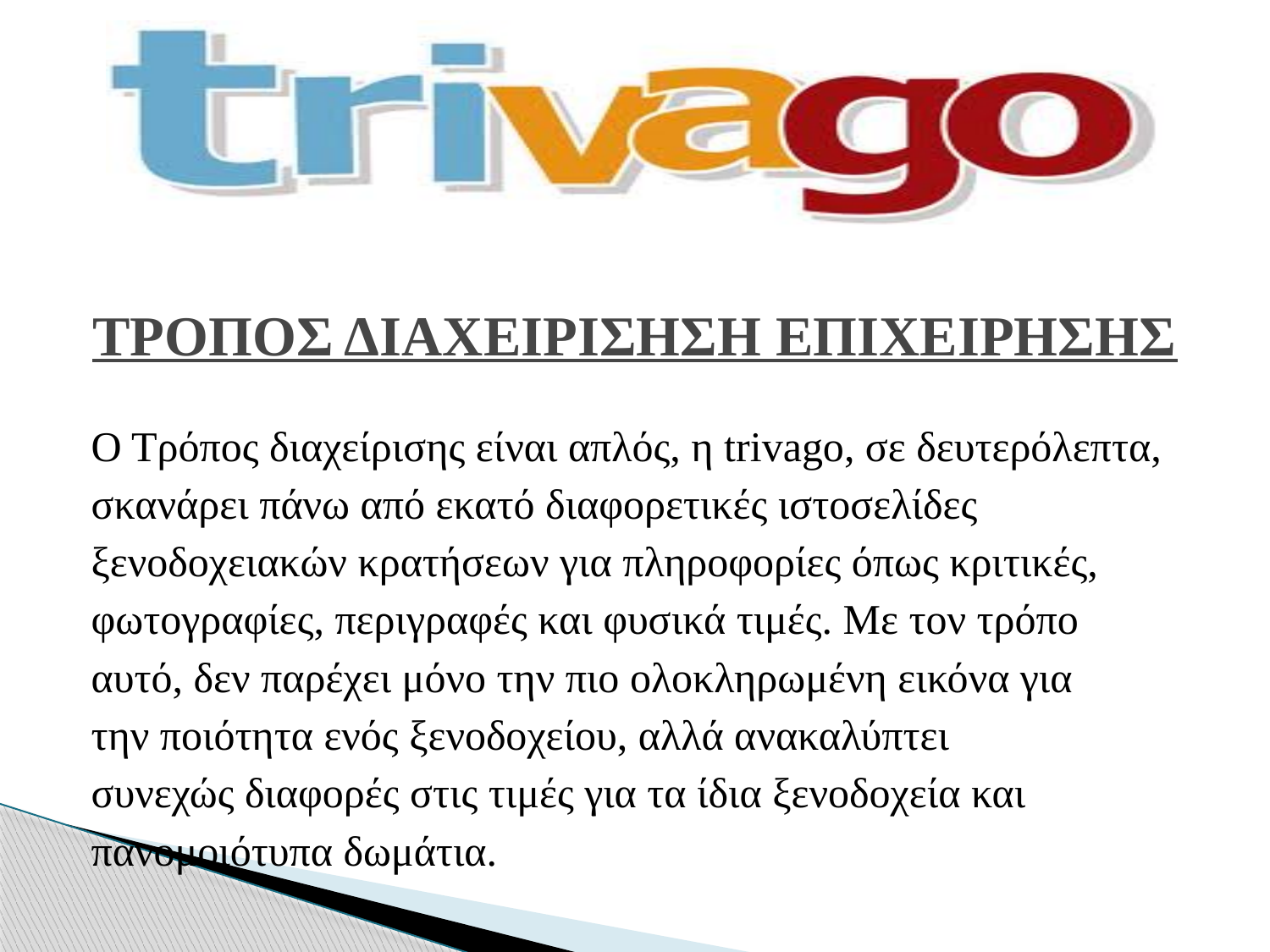

# ΤΡΟΠΟΣ ΔΙΑΧΕΙΡΙΣΗΣΗ ΕΠΙΧΕΙΡΗΣΗΣ
Ο Τρόπος διαχείρισης είναι απλός, η trivago, σε δευτερόλεπτα,
σκανάρει πάνω από εκατό διαφορετικές ιστοσελίδες
ξενοδοχειακών κρατήσεων για πληροφορίες όπως κριτικές,
φωτογραφίες, περιγραφές και φυσικά τιμές. Με τον τρόπο
αυτό, δεν παρέχει μόνο την πιο ολοκληρωμένη εικόνα για
την ποιότητα ενός ξενοδοχείου, αλλά ανακαλύπτει
συνεχώς διαφορές στις τιμές για τα ίδια ξενοδοχεία και
πανομοιότυπα δωμάτια.